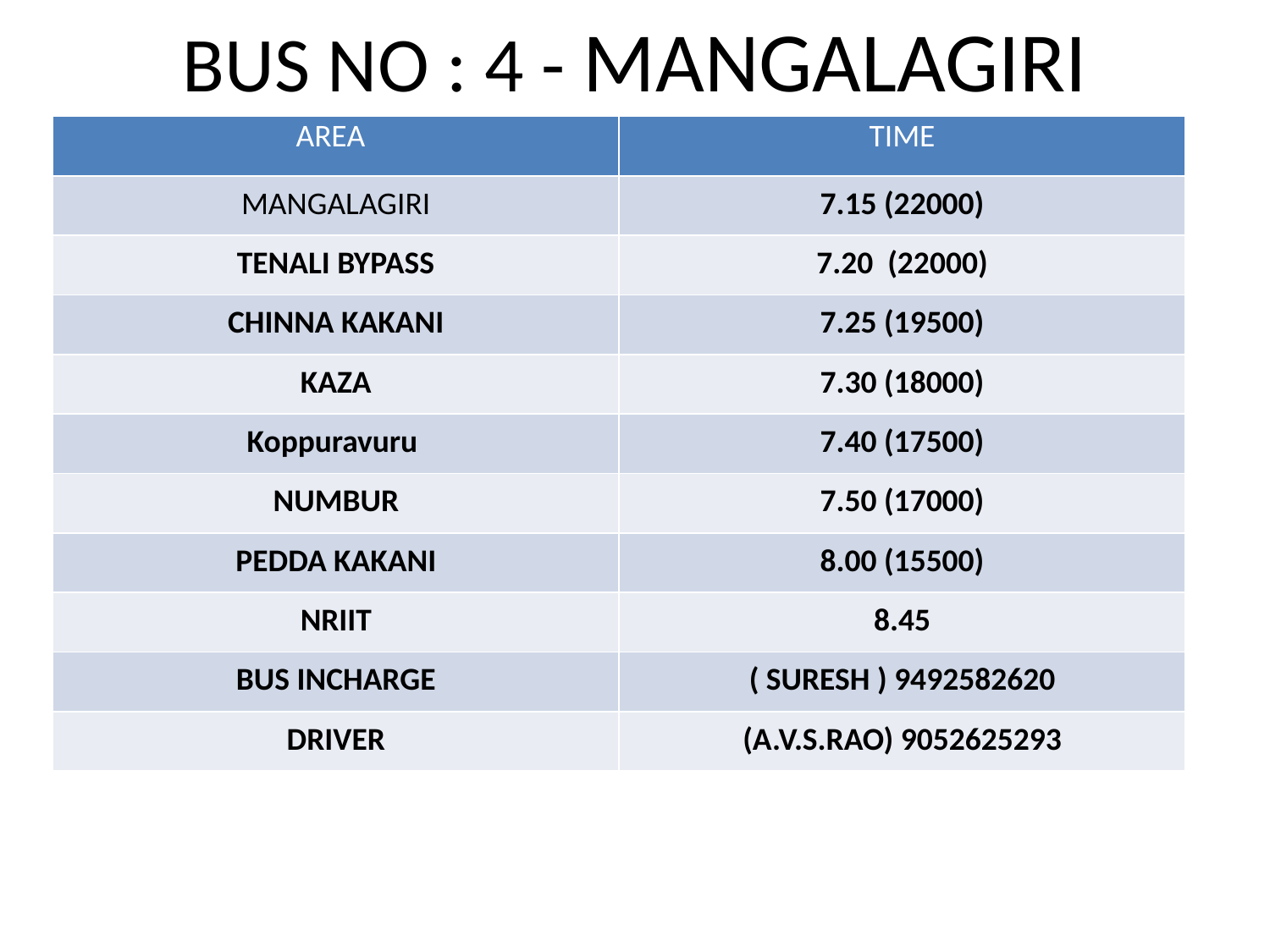

BUS NO : 4 - MANGALAGIRI
| AREA | TIME |
| --- | --- |
| MANGALAGIRI | 7.15 (22000) |
| TENALI BYPASS | 7.20 (22000) |
| CHINNA KAKANI | 7.25 (19500) |
| KAZA | 7.30 (18000) |
| Koppuravuru | 7.40 (17500) |
| NUMBUR | 7.50 (17000) |
| PEDDA KAKANI | 8.00 (15500) |
| NRIIT | 8.45 |
| BUS INCHARGE | ( SURESH ) 9492582620 |
| DRIVER | (A.V.S.RAO) 9052625293 |